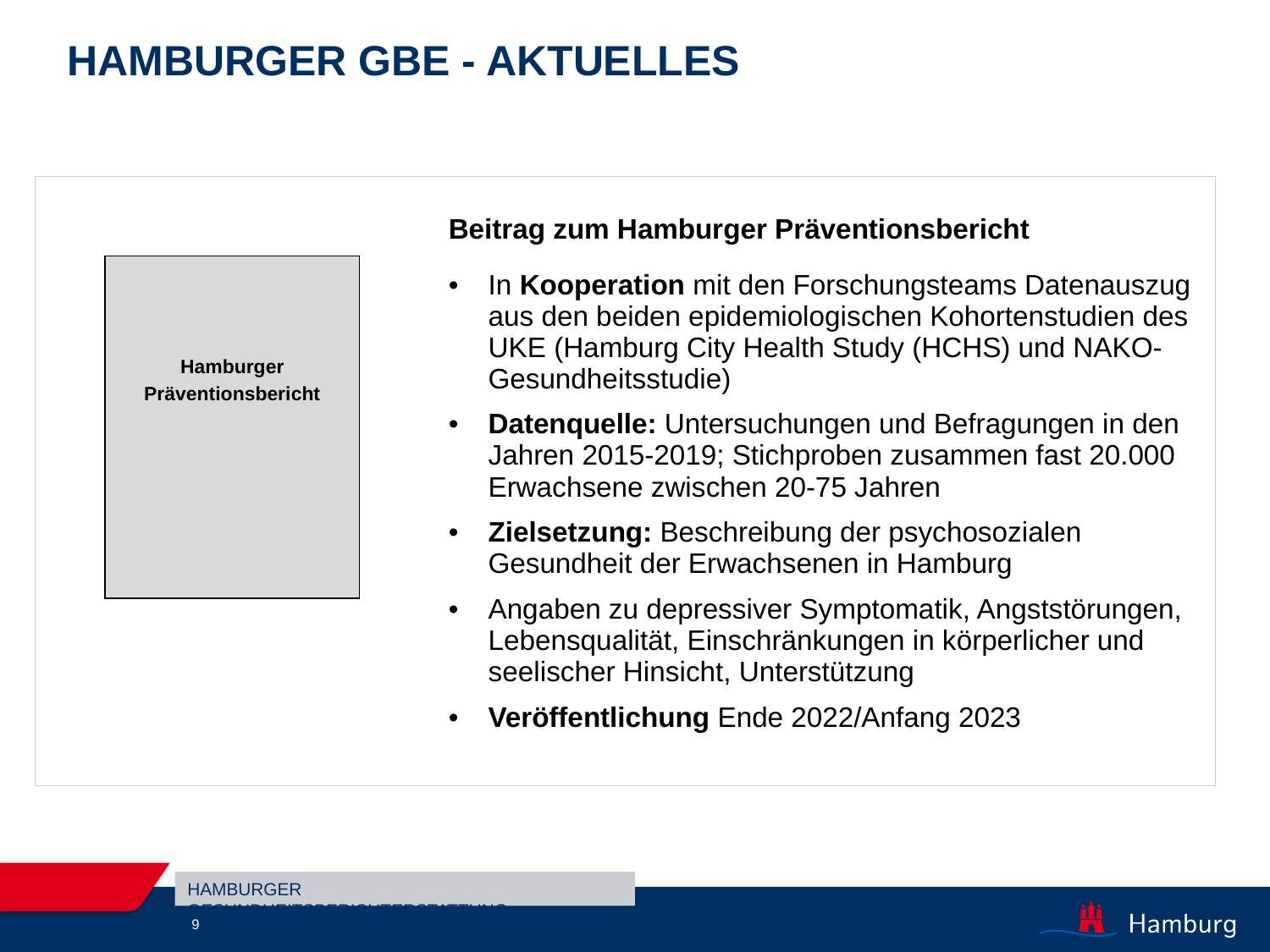

Hamburger GBE - aktuelles
|  |  |
| --- | --- |
|  | Beitrag zum Hamburger Präventionsbericht In Kooperation mit den Forschungsteams Datenauszug aus den beiden epidemiologischen Kohortenstudien des UKE (Hamburg City Health Study (HCHS) und NAKO-Gesundheitsstudie) Datenquelle: Untersuchungen und Befragungen in den Jahren 2015-2019; Stichproben zusammen fast 20.000 Erwachsene zwischen 20-75 Jahren Zielsetzung: Beschreibung der psychosozialen Gesundheit der Erwachsenen in Hamburg Angaben zu depressiver Symptomatik, Angststörungen, Lebensqualität, Einschränkungen in körperlicher und seelischer Hinsicht, Unterstützung Veröffentlichung Ende 2022/Anfang 2023 |

Hamburger Präventionsbericht
Hamburger Gesundheitsberichterstattung
9